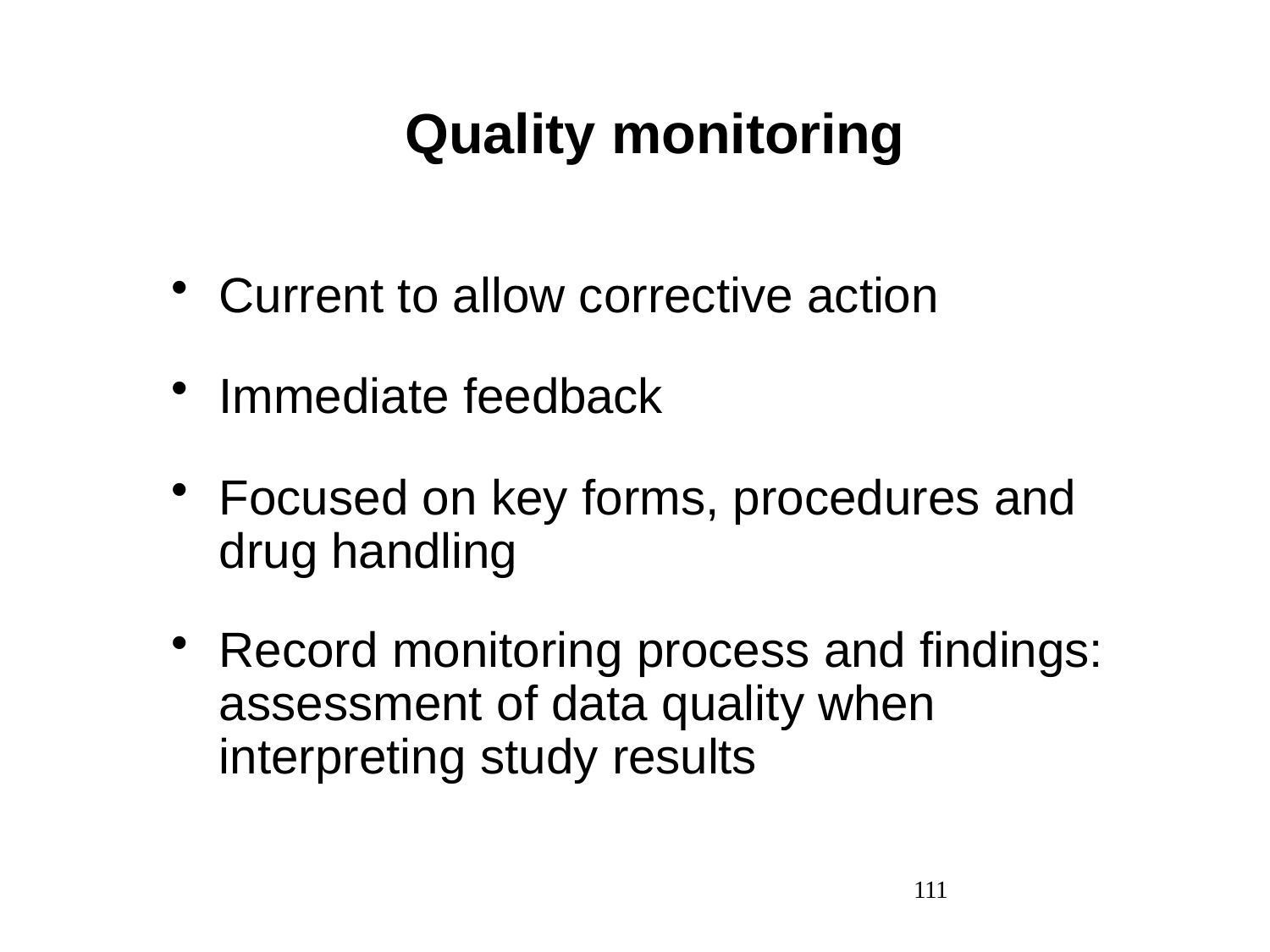

# Quality monitoring
Current to allow corrective action
Immediate feedback
Focused on key forms, procedures and drug handling
Record monitoring process and findings: assessment of data quality when interpreting study results
111